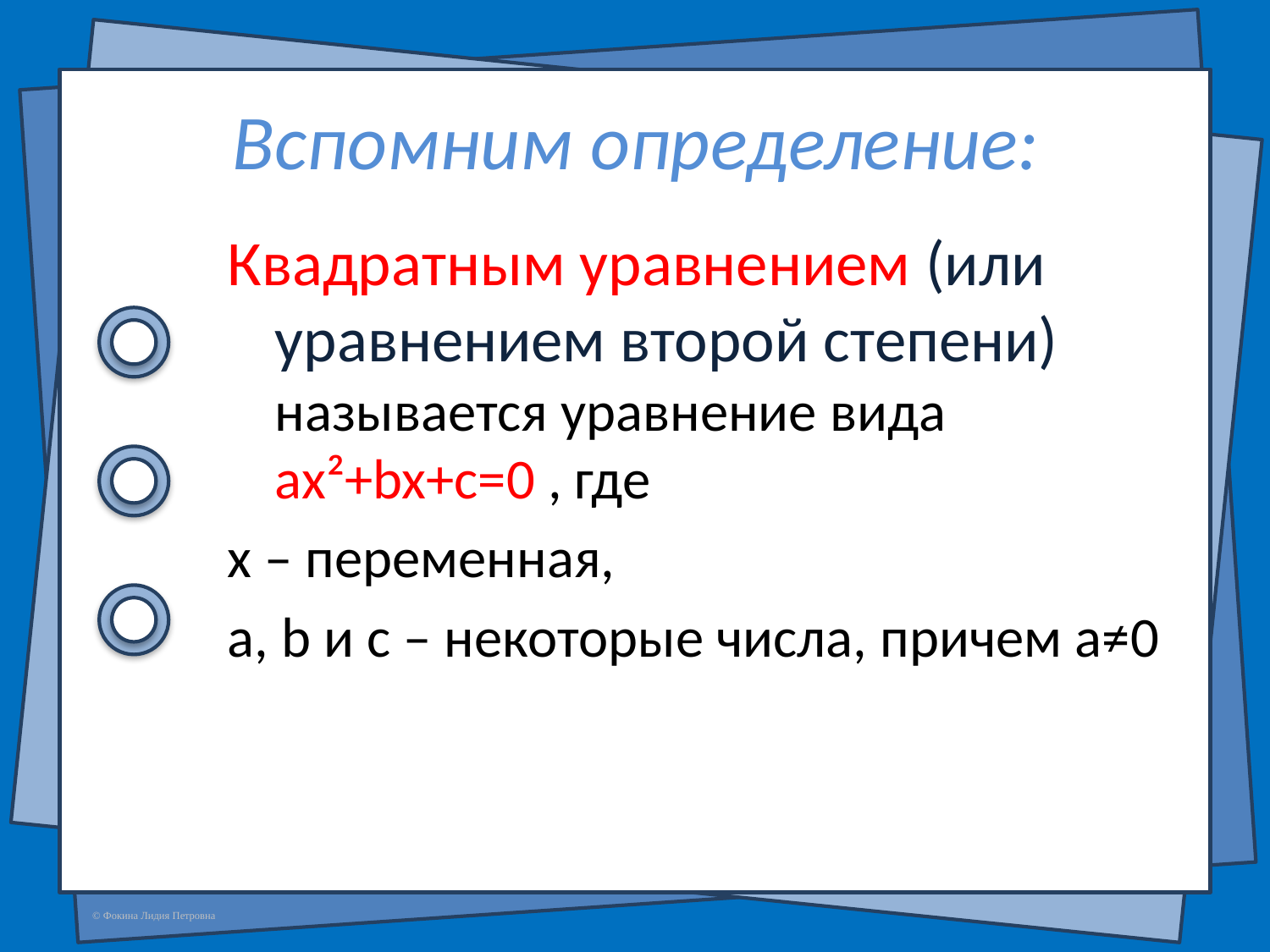

# Вспомним определение:
Квадратным уравнением (или уравнением второй степени) называется уравнение вида ax²+bx+c=0 , где
x – переменная,
a, b и c – некоторые числа, причем a≠0